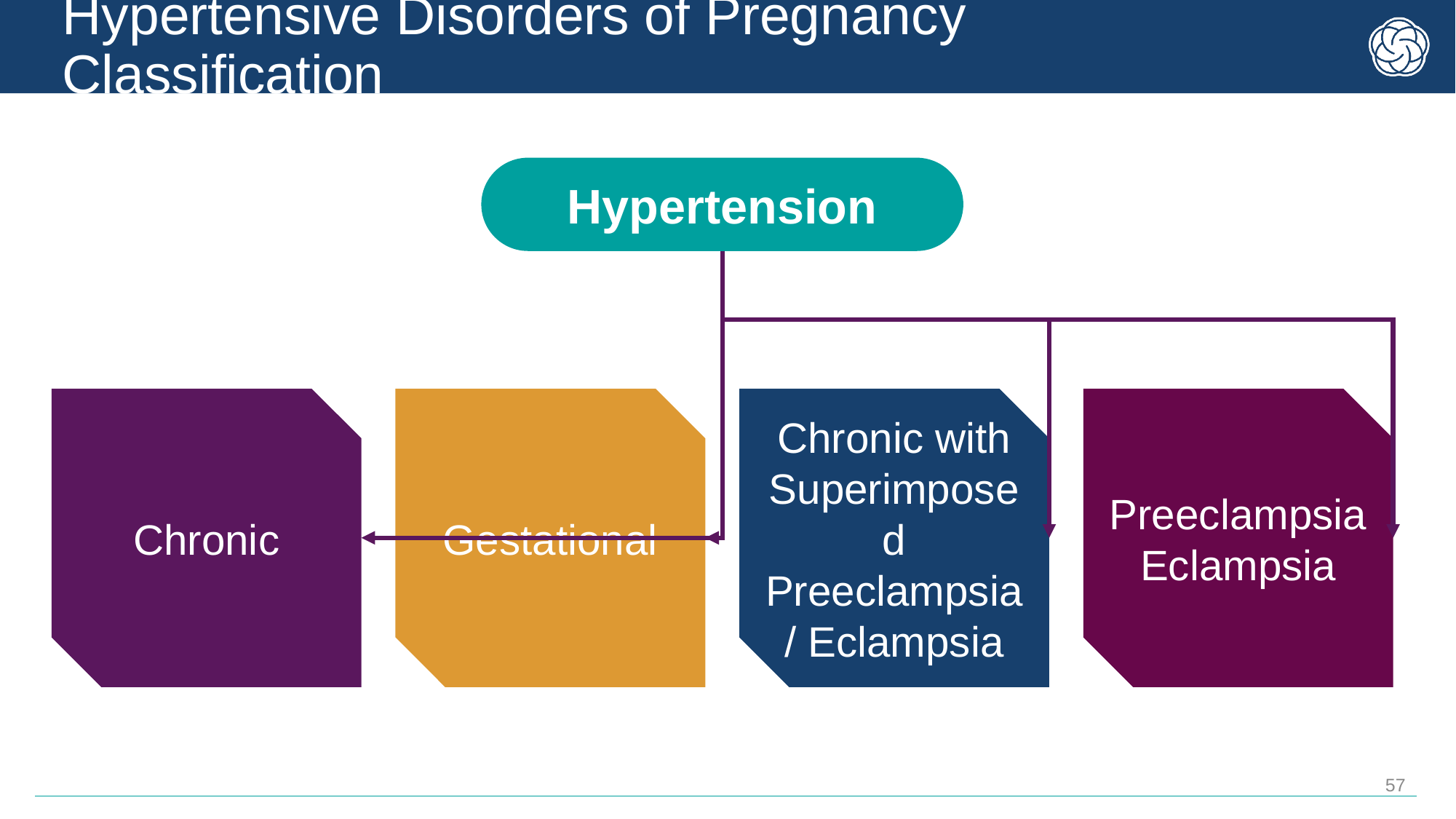

# Hypertensive Disorders of Pregnancy Classification
Hypertension
Chronic
Gestational
Chronic with Superimposed Preeclampsia/ Eclampsia
Preeclampsia
Eclampsia
57